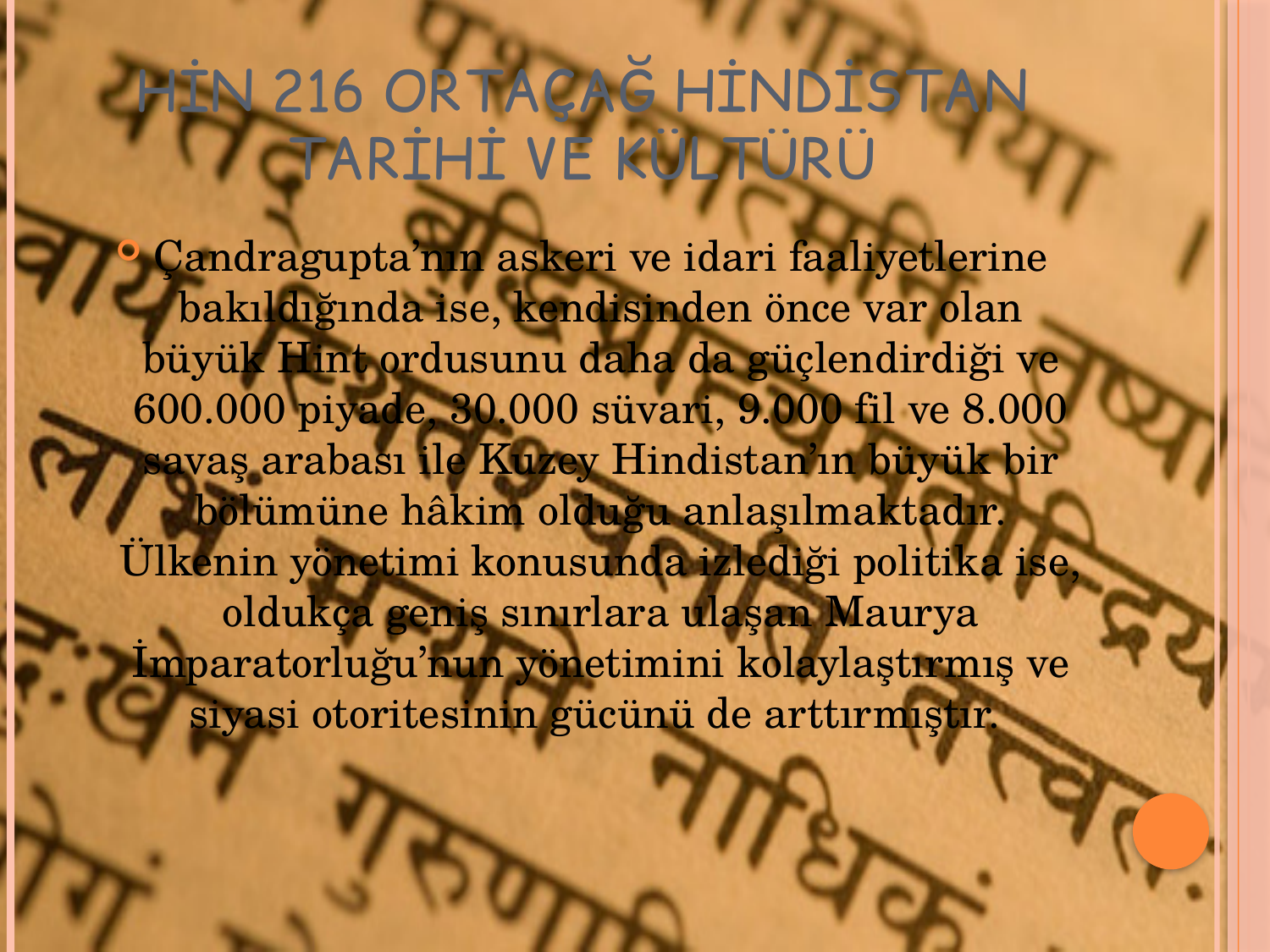

# HİN 216 ORTAÇAĞ HİNDİSTAN TARİHİ VE KÜLTÜRÜ
Çandragupta’nın askeri ve idari faaliyetlerine bakıldığında ise, kendisinden önce var olan büyük Hint ordusunu daha da güçlendirdiği ve 600.000 piyade, 30.000 süvari, 9.000 fil ve 8.000 savaş arabası ile Kuzey Hindistan’ın büyük bir bölümüne hâkim olduğu anlaşılmaktadır. Ülkenin yönetimi konusunda izlediği politika ise, oldukça geniş sınırlara ulaşan Maurya İmparatorluğu’nun yönetimini kolaylaştırmış ve siyasi otoritesinin gücünü de arttırmıştır.